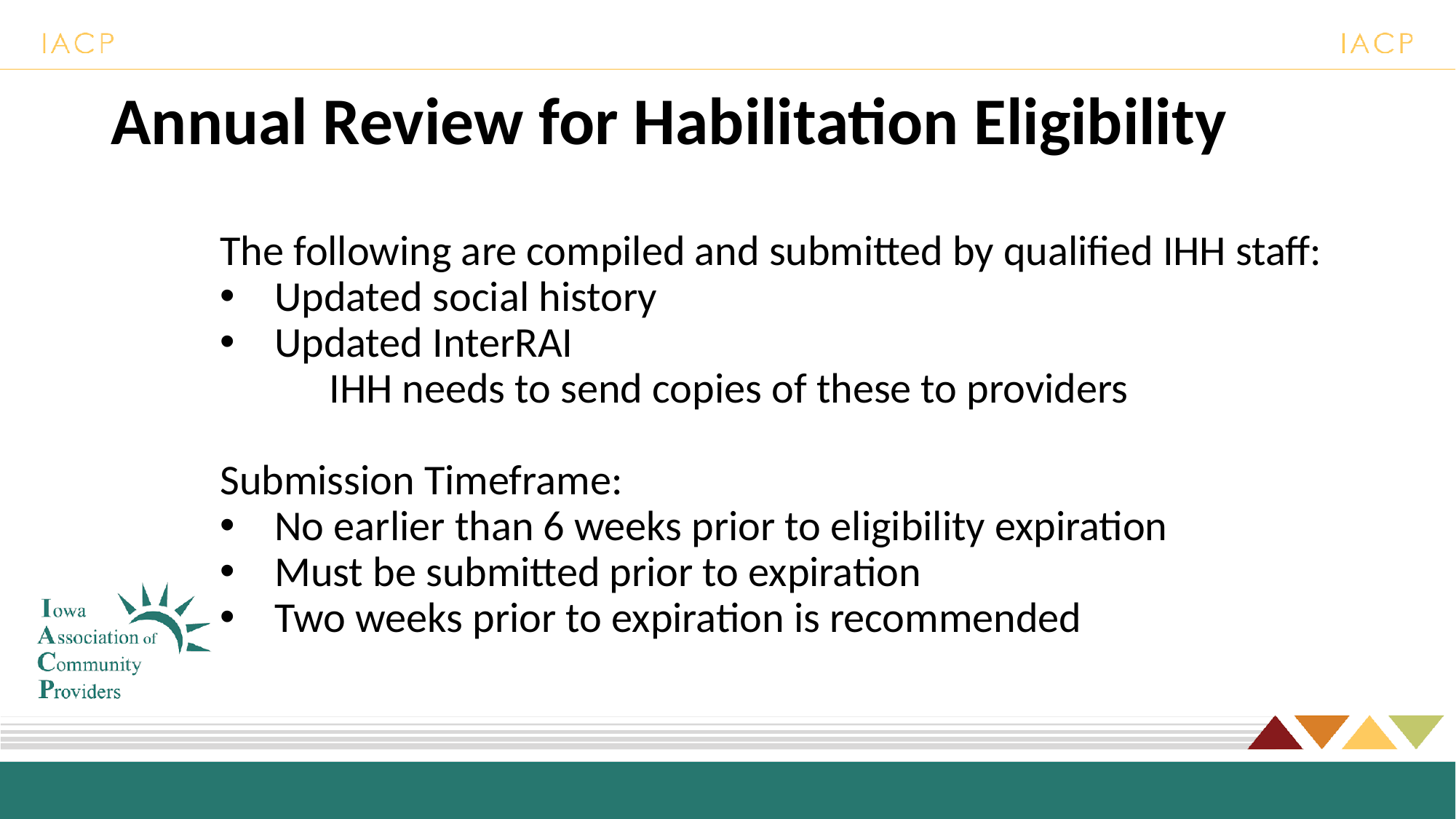

# Annual Review for Habilitation Eligibility
The following are compiled and submitted by qualified IHH staff:
Updated social history
Updated InterRAI
IHH needs to send copies of these to providers

Submission Timeframe:
No earlier than 6 weeks prior to eligibility expiration
Must be submitted prior to expiration
Two weeks prior to expiration is recommended